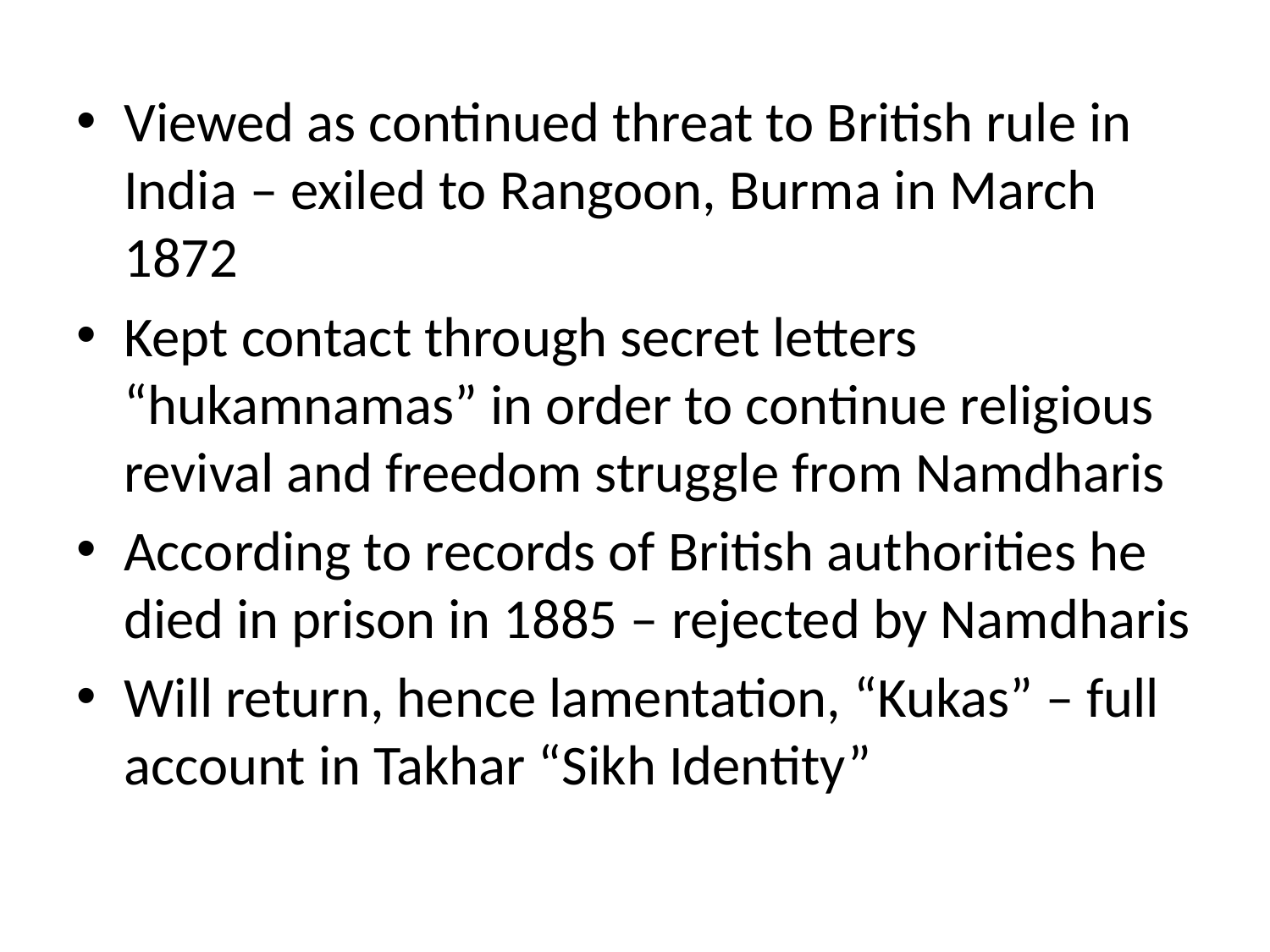

#
Viewed as continued threat to British rule in India – exiled to Rangoon, Burma in March 1872
Kept contact through secret letters “hukamnamas” in order to continue religious revival and freedom struggle from Namdharis
According to records of British authorities he died in prison in 1885 – rejected by Namdharis
Will return, hence lamentation, “Kukas” – full account in Takhar “Sikh Identity”